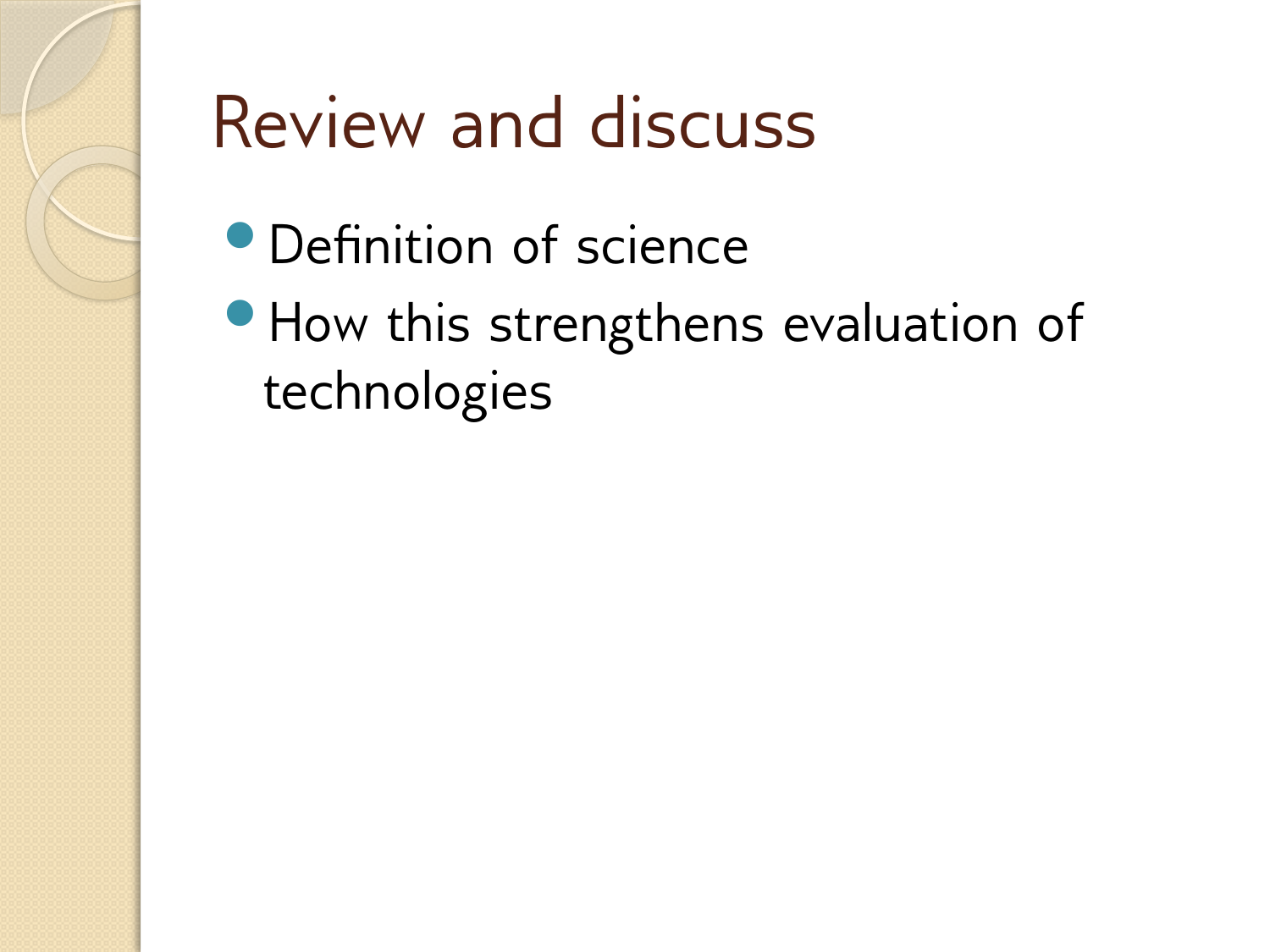

# Review and discuss
Definition of science
How this strengthens evaluation of technologies